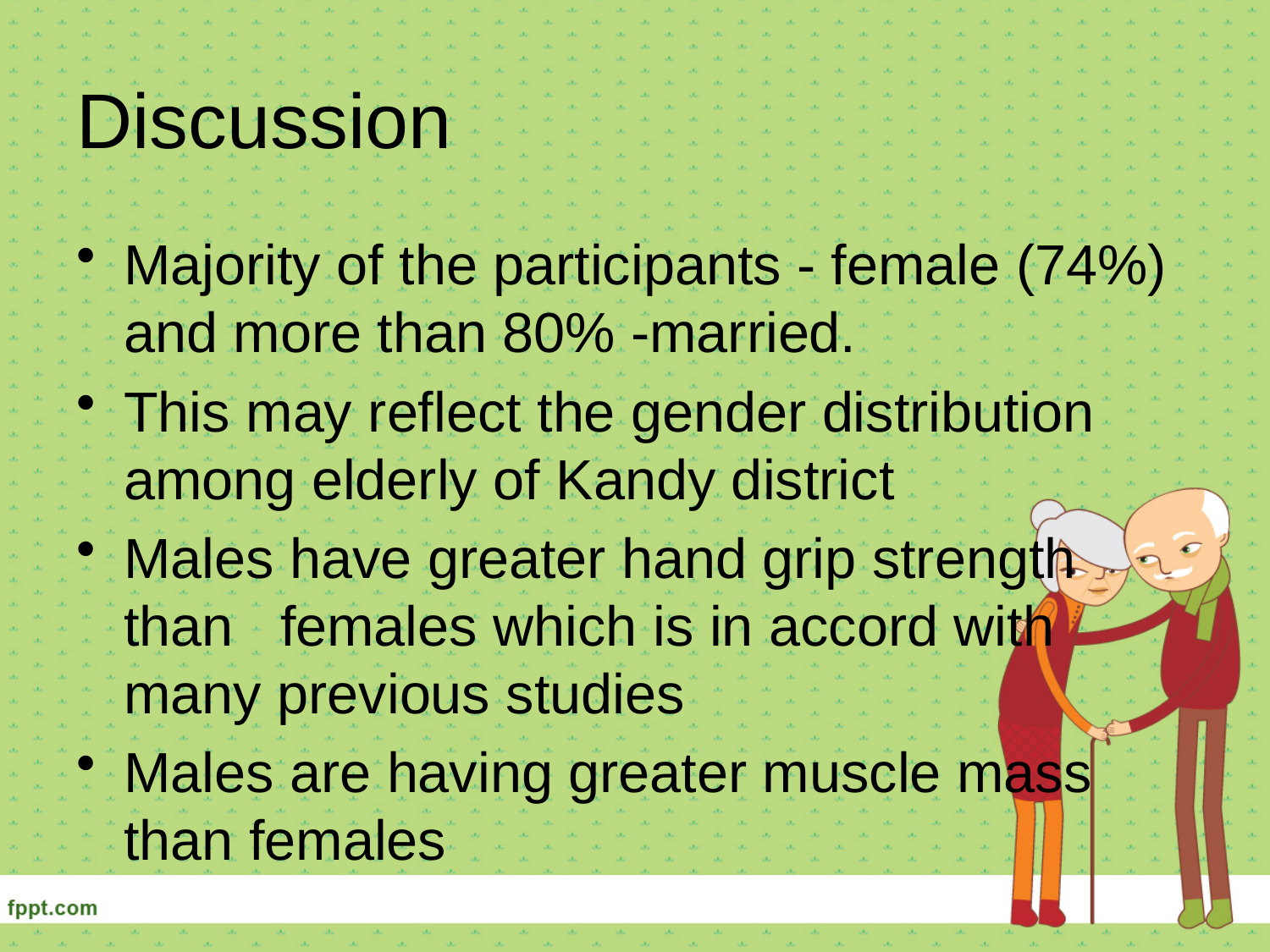

# Discussion
Majority of the participants - female (74%) and more than 80% -married.
This may reflect the gender distribution among elderly of Kandy district
Males have greater hand grip strength than   females which is in accord with many previous studies
Males are having greater muscle mass than females